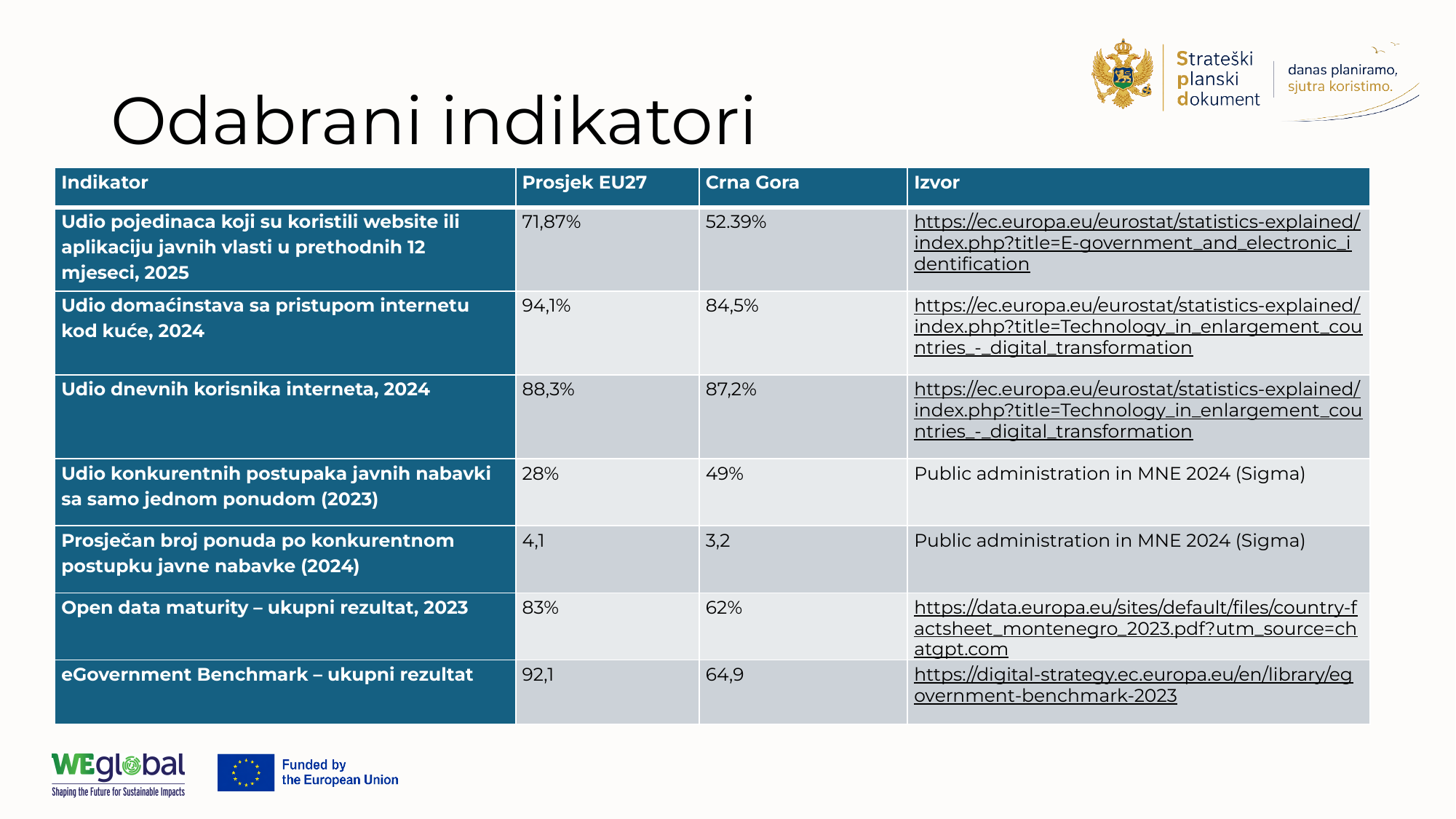

# Odabrani indikatori
| Indikator | Prosjek EU27 | Crna Gora | Izvor |
| --- | --- | --- | --- |
| Udio pojedinaca koji su koristili website ili aplikaciju javnih vlasti u prethodnih 12 mjeseci, 2025 | 71,87% | 52.39% | https://ec.europa.eu/eurostat/statistics-explained/index.php?title=E-government\_and\_electronic\_identification |
| Udio domaćinstava sa pristupom internetu kod kuće, 2024 | 94,1% | 84,5% | https://ec.europa.eu/eurostat/statistics-explained/index.php?title=Technology\_in\_enlargement\_countries\_-\_digital\_transformation |
| Udio dnevnih korisnika interneta, 2024 | 88,3% | 87,2% | https://ec.europa.eu/eurostat/statistics-explained/index.php?title=Technology\_in\_enlargement\_countries\_-\_digital\_transformation |
| Udio konkurentnih postupaka javnih nabavki sa samo jednom ponudom (2023) | 28% | 49% | Public administration in MNE 2024 (Sigma) |
| Prosječan broj ponuda po konkurentnom postupku javne nabavke (2024) | 4,1 | 3,2 | Public administration in MNE 2024 (Sigma) |
| Open data maturity – ukupni rezultat, 2023 | 83% | 62% | https://data.europa.eu/sites/default/files/country-factsheet\_montenegro\_2023.pdf?utm\_source=chatgpt.com |
| eGovernment Benchmark – ukupni rezultat | 92,1 | 64,9 | https://digital-strategy.ec.europa.eu/en/library/egovernment-benchmark-2023 |